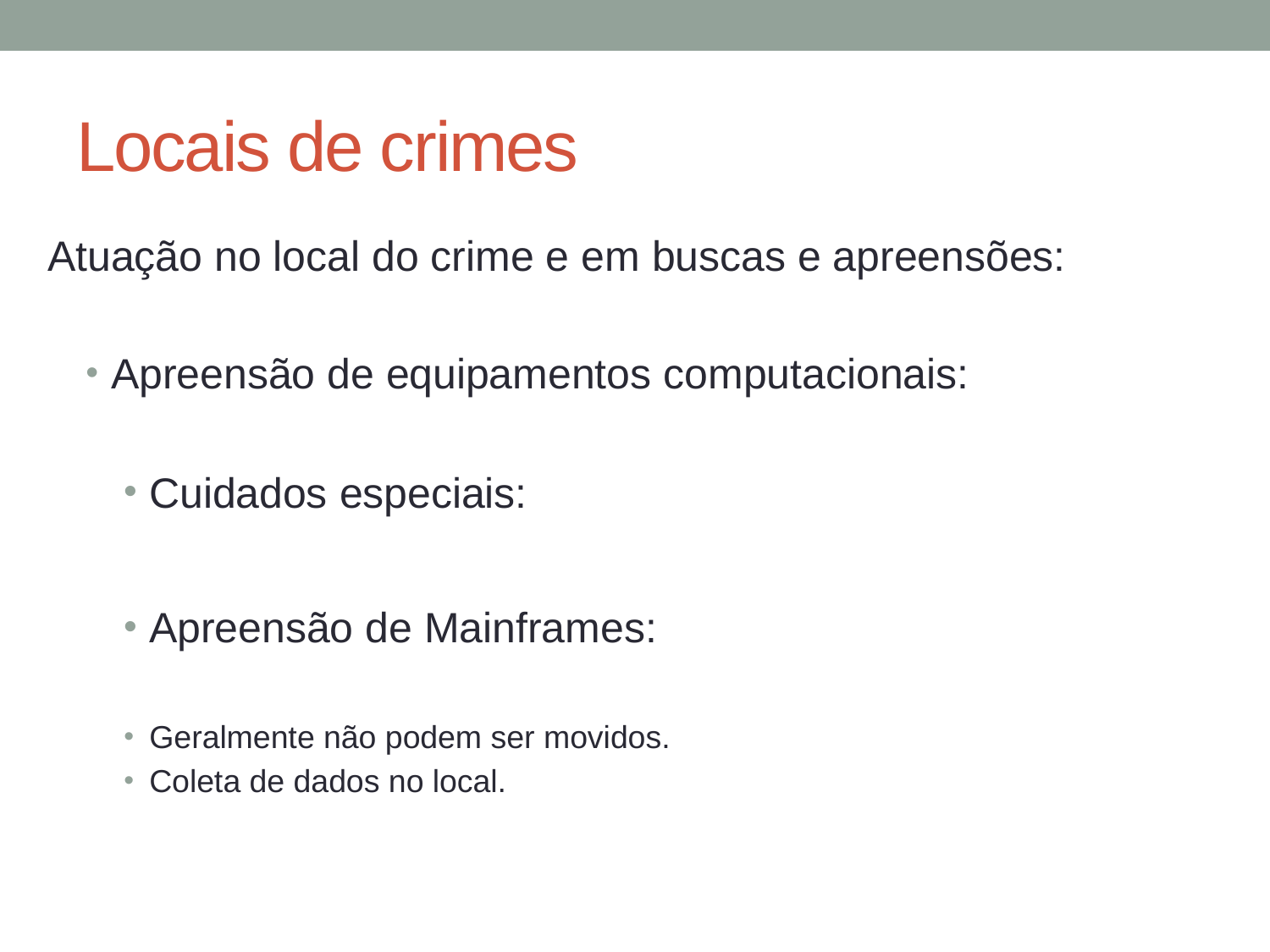

# Locais de crimes
Atuação no local do crime e em buscas e apreensões:

Apreensão de equipamentos computacionais:

Cuidados especiais:

Apreensão de Mainframes:

Geralmente não podem ser movidos.
Coleta de dados no local.